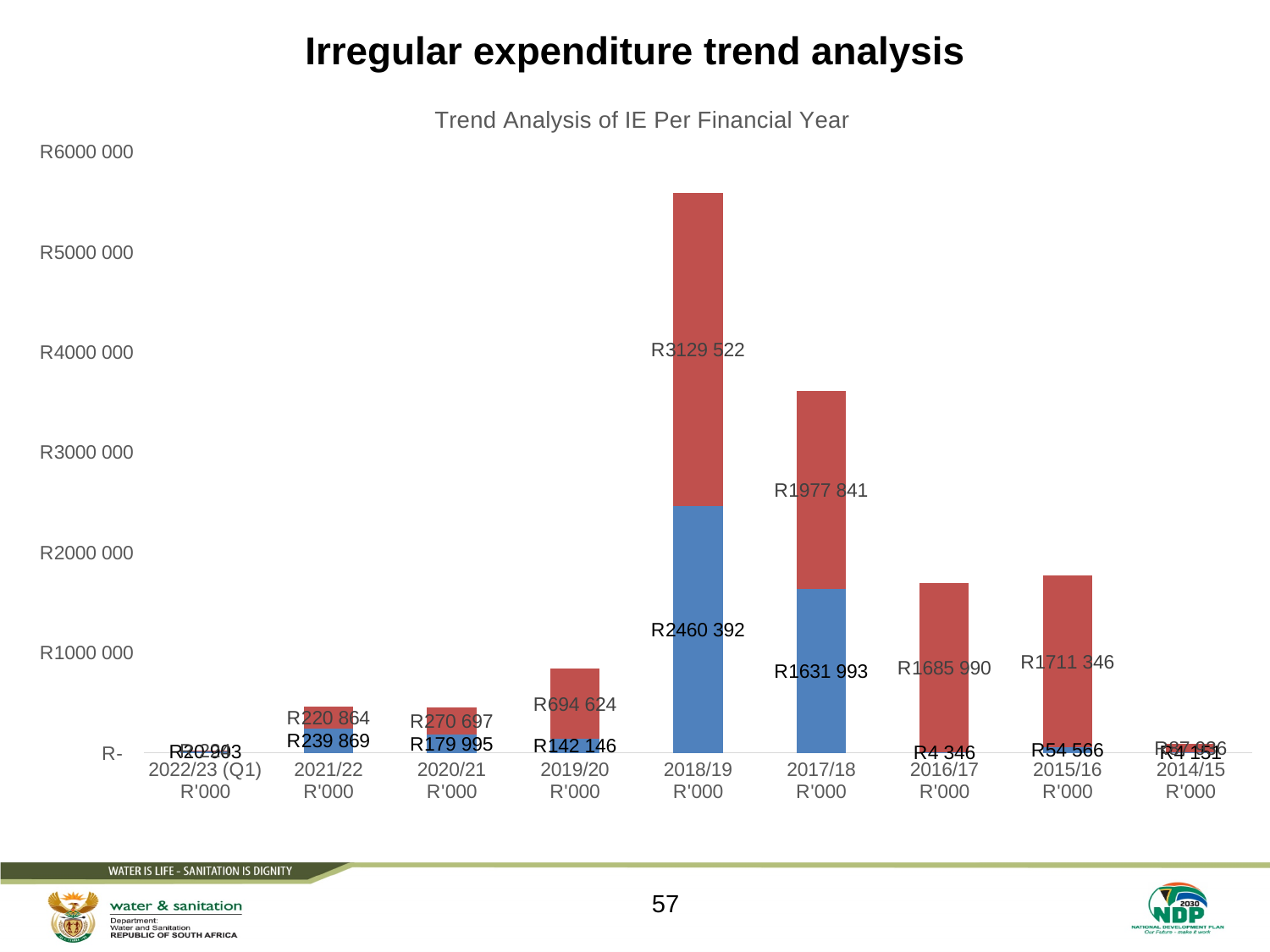

Irregular expenditure trend analysis

### Chart: Trend Analysis of IE Per Financial Year

| Category | WTE | Main Account |
|---|---|---|
| 2022/23 (Q1) R'000 | 20903.0 | 224.0 |
| 2021/22 R'000 | 239869.0 | 220864.0 |
| 2020/21 R'000 | 179995.0 | 270697.0 |
| 2019/20 R'000 | 142146.0 | 694624.0 |
| 2018/19 R'000 | 2460392.0 | 3129522.0 |
| 2017/18 R'000 | 1631993.0 | 1977841.0 |
| 2016/17 R'000 | 4346.0 | 1685990.0 |
| 2015/16 R'000 | 54566.0 | 1711346.0 |
| 2014/15 R'000 | 4151.0 | 87936.0 |

57